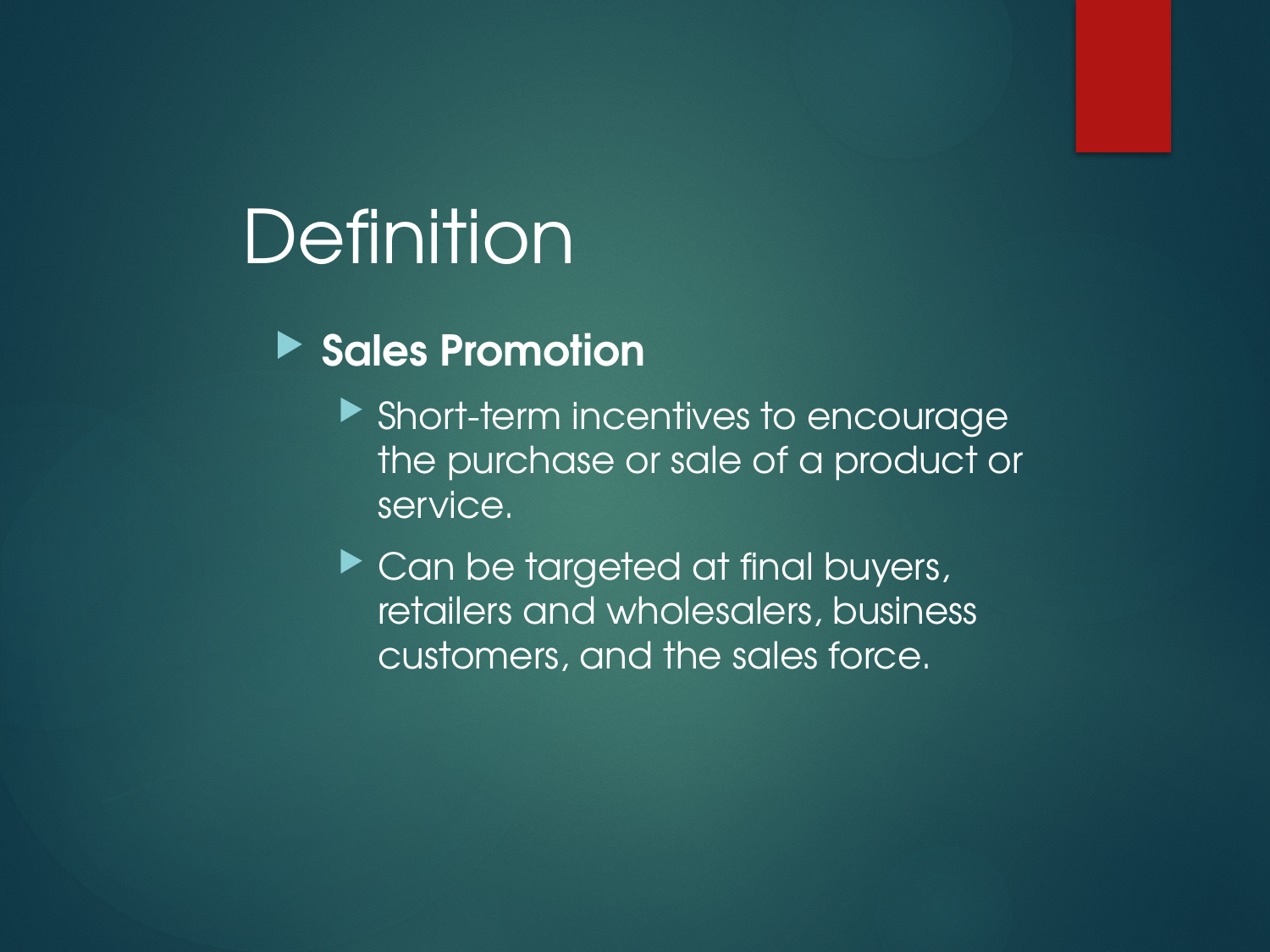

# Definition
Sales Promotion
Short-term incentives to encourage the purchase or sale of a product or service.
Can be targeted at final buyers, retailers and wholesalers, business customers, and the sales force.